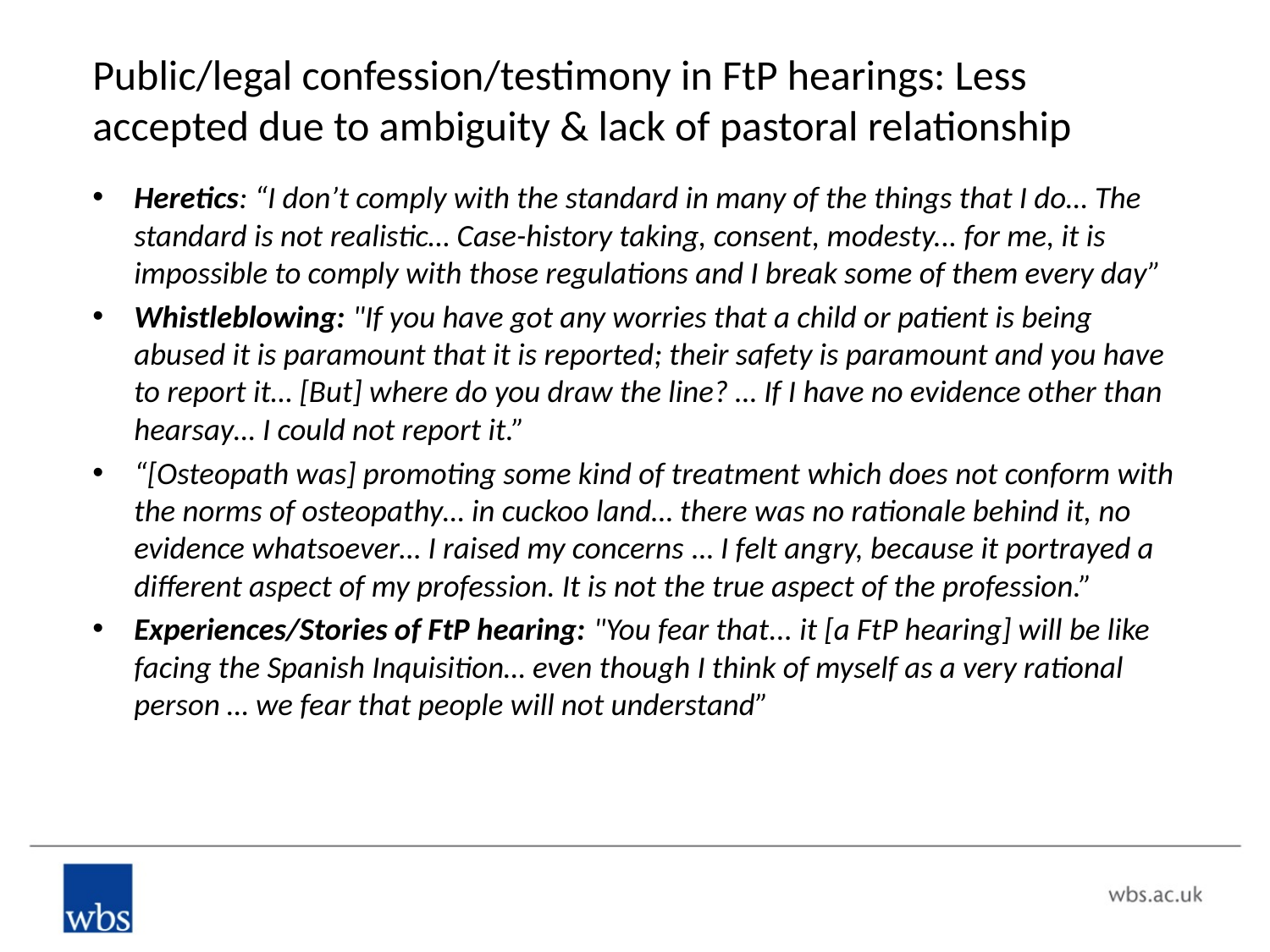

# Public/legal confession/testimony in FtP hearings: Less accepted due to ambiguity & lack of pastoral relationship
Heretics: “I don’t comply with the standard in many of the things that I do… The standard is not realistic… Case-history taking, consent, modesty... for me, it is impossible to comply with those regulations and I break some of them every day”
Whistleblowing: "If you have got any worries that a child or patient is being abused it is paramount that it is reported; their safety is paramount and you have to report it… [But] where do you draw the line? … If I have no evidence other than hearsay… I could not report it.”
“[Osteopath was] promoting some kind of treatment which does not conform with the norms of osteopathy… in cuckoo land… there was no rationale behind it, no evidence whatsoever… I raised my concerns … I felt angry, because it portrayed a different aspect of my profession. It is not the true aspect of the profession.”
Experiences/Stories of FtP hearing: "You fear that... it [a FtP hearing] will be like facing the Spanish Inquisition… even though I think of myself as a very rational person … we fear that people will not understand”